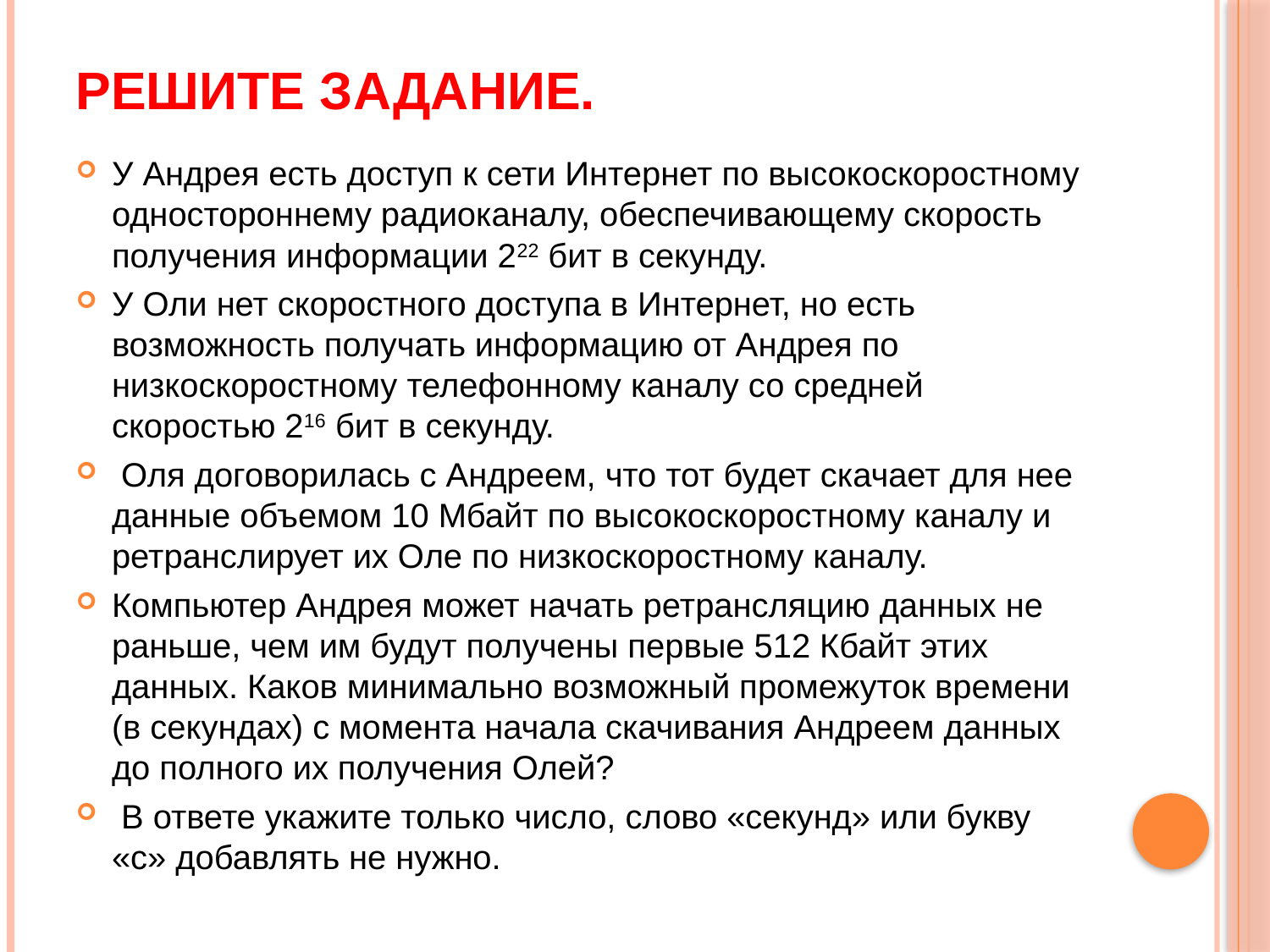

# Решите задание.
У Андрея есть доступ к сети Интернет по высокоскоростному одностороннему радиоканалу, обеспечивающему скорость получения информации 222 бит в секунду.
У Оли нет скоростного доступа в Интернет, но есть возможность получать информацию от Андрея по низкоскоростному телефонному каналу со средней скоростью 216 бит в секунду.
 Оля договорилась с Андреем, что тот будет скачает для нее данные объемом 10 Мбайт по высокоскоростному каналу и ретранслирует их Оле по низкоскоростному каналу.
Компьютер Андрея может начать ретрансляцию данных не раньше, чем им будут получены первые 512 Кбайт этих данных. Каков минимально возможный промежуток времени (в секундах) с момента начала скачивания Андреем данных до полного их получения Олей?
 В ответе укажите только число, слово «секунд» или букву «с» добавлять не нужно.